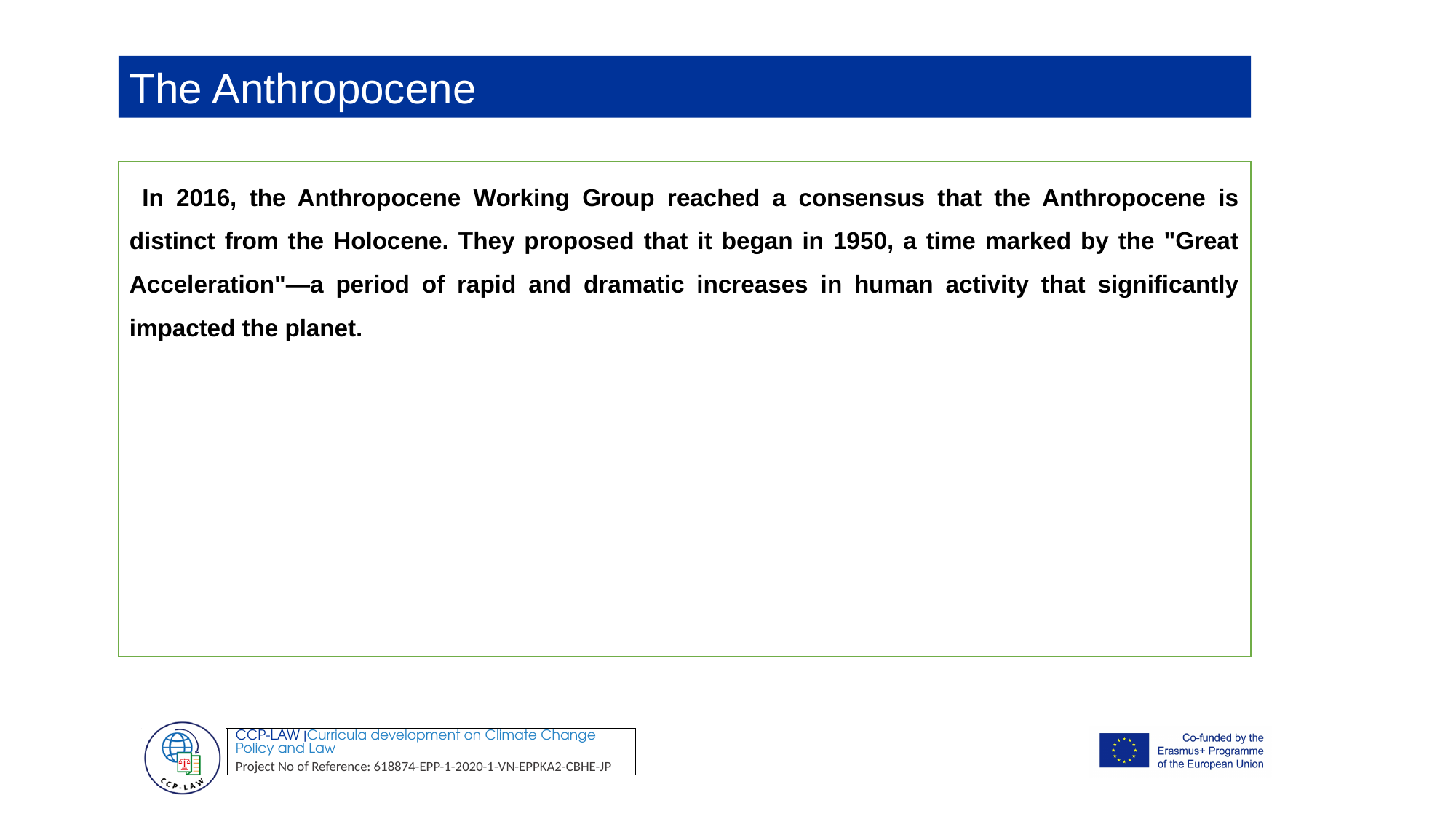

The Anthropocene
 In 2016, the Anthropocene Working Group reached a consensus that the Anthropocene is distinct from the Holocene. They proposed that it began in 1950, a time marked by the "Great Acceleration"—a period of rapid and dramatic increases in human activity that significantly impacted the planet.